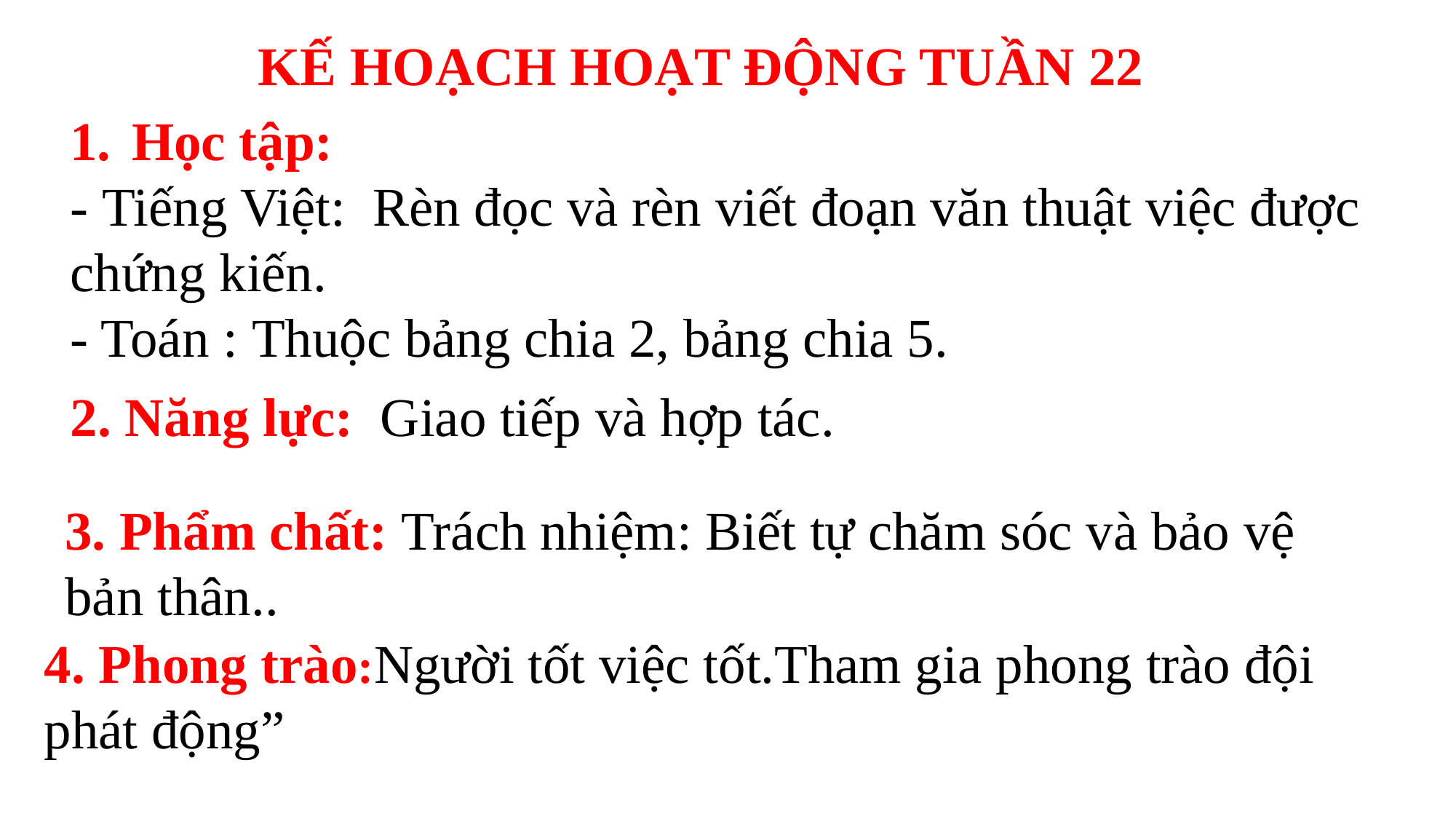

KẾ HOẠCH HOẠT ĐỘNG TUẦN 22
Học tập:
- Tiếng Việt:  Rèn đọc và rèn viết đoạn văn thuật việc được chứng kiến.
- Toán : Thuộc bảng chia 2, bảng chia 5.
2. Năng lực:  Giao tiếp và hợp tác.
3. Phẩm chất: Trách nhiệm: Biết tự chăm sóc và bảo vệ bản thân..
4. Phong trào:Người tốt việc tốt.Tham gia phong trào đội phát động”